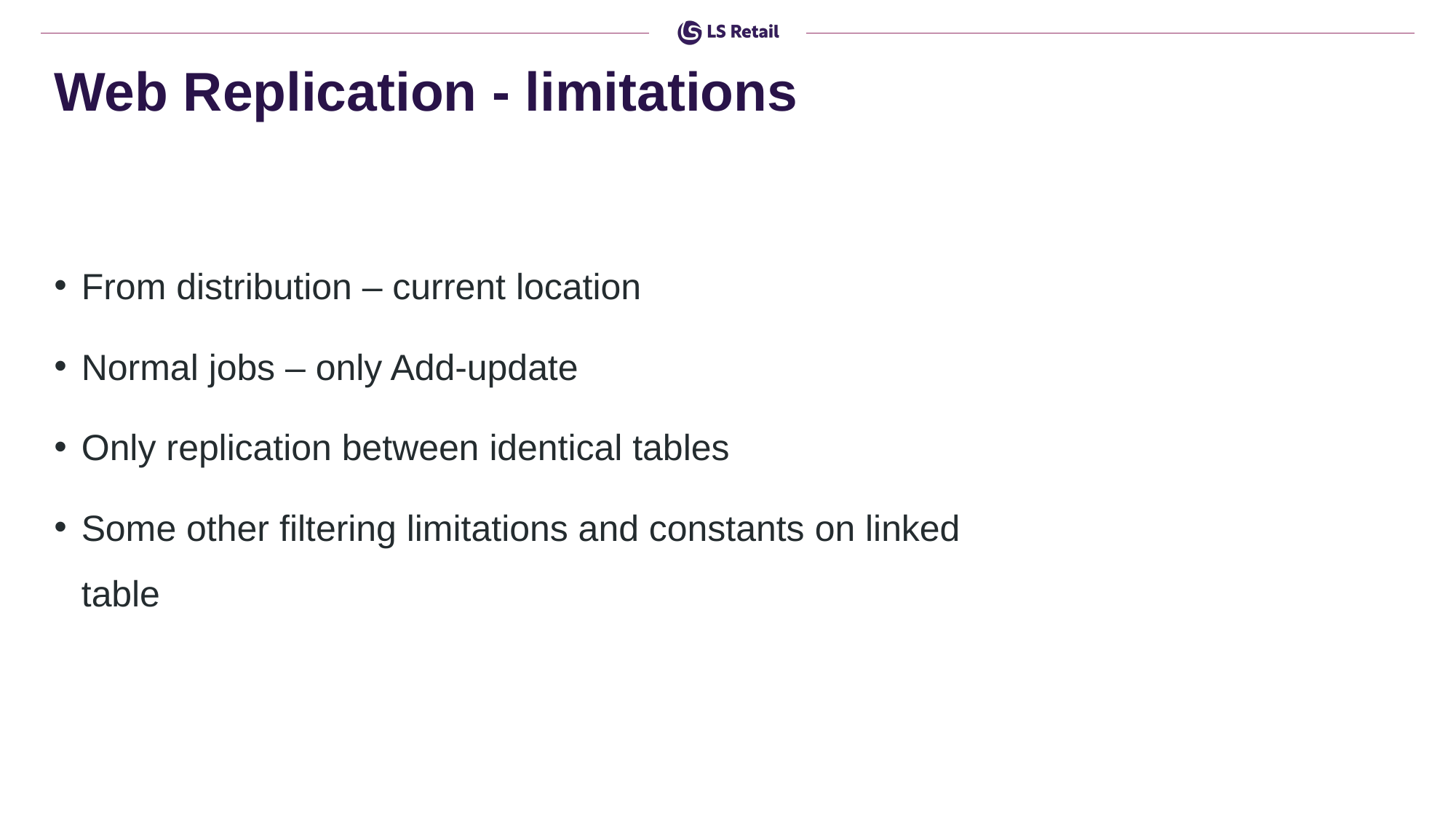

Web Replication - limitations

From distribution – current location
Normal jobs – only Add-update
Only replication between identical tables
Some other filtering limitations and constants on linked table